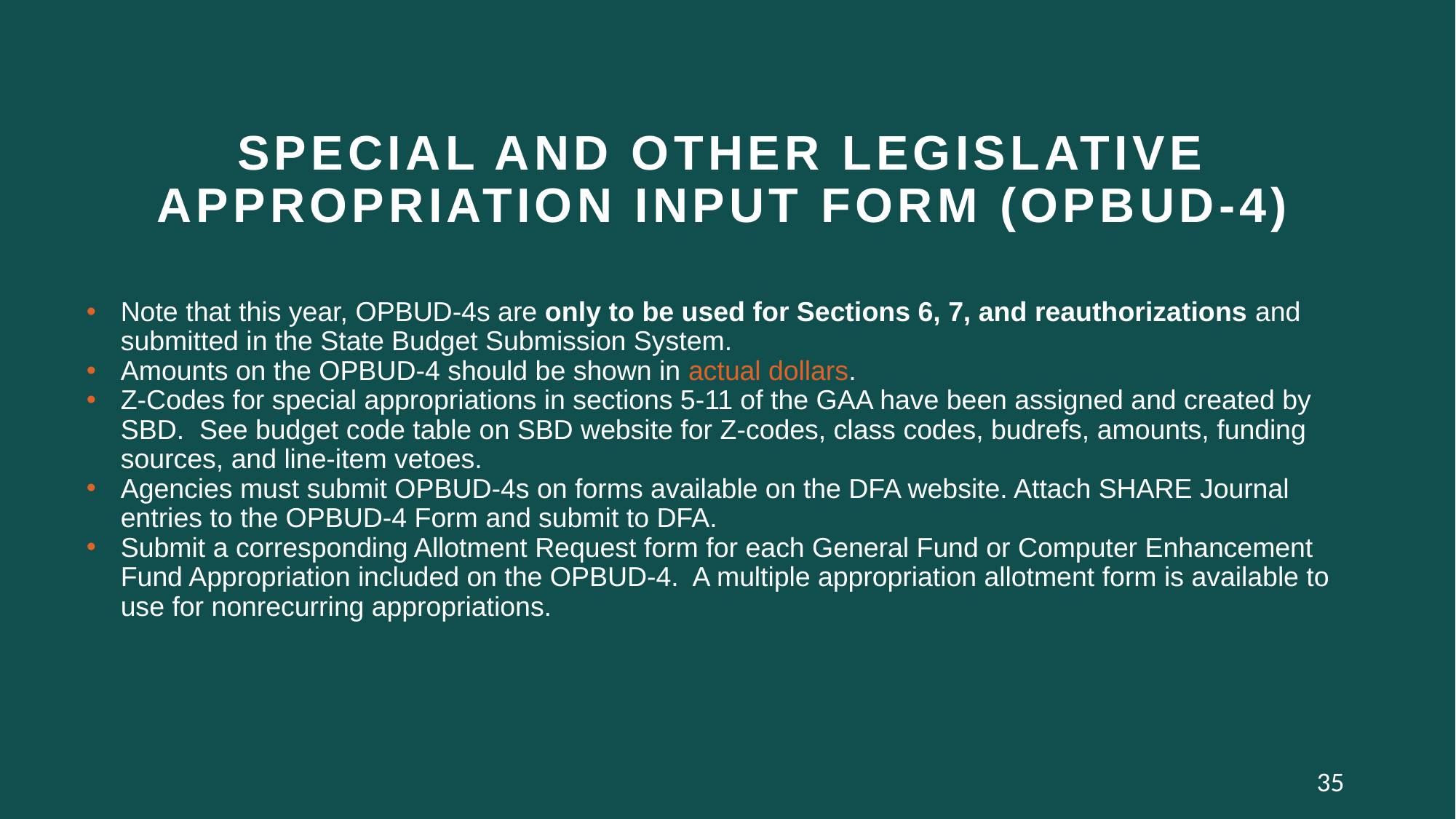

# Special and Other Legislative Appropriation Input Form (OPBUD-4)
Note that this year, OPBUD-4s are only to be used for Sections 6, 7, and reauthorizations and submitted in the State Budget Submission System.
Amounts on the OPBUD-4 should be shown in actual dollars.
Z-Codes for special appropriations in sections 5-11 of the GAA have been assigned and created by SBD.  See budget code table on SBD website for Z-codes, class codes, budrefs, amounts, funding sources, and line-item vetoes.
Agencies must submit OPBUD-4s on forms available on the DFA website. Attach SHARE Journal entries to the OPBUD-4 Form and submit to DFA.
Submit a corresponding Allotment Request form for each General Fund or Computer Enhancement Fund Appropriation included on the OPBUD-4.  A multiple appropriation allotment form is available to use for nonrecurring appropriations.
35